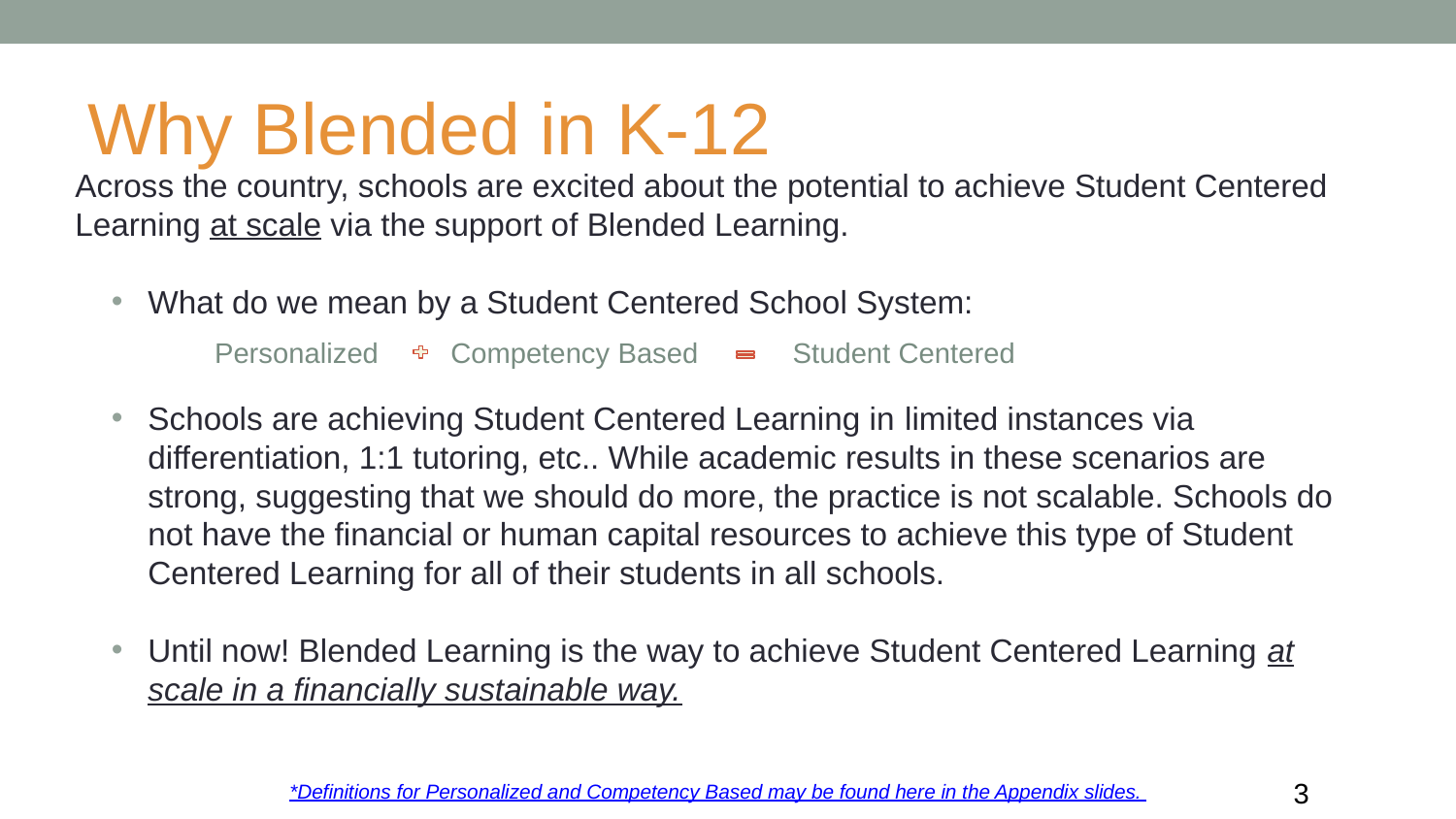

# Why Blended in K-12
Across the country, schools are excited about the potential to achieve Student Centered Learning at scale via the support of Blended Learning.

What do we mean by a Student Centered School System:

Schools are achieving Student Centered Learning in limited instances via differentiation, 1:1 tutoring, etc.. While academic results in these scenarios are strong, suggesting that we should do more, the practice is not scalable. Schools do not have the financial or human capital resources to achieve this type of Student Centered Learning for all of their students in all schools.
Until now! Blended Learning is the way to achieve Student Centered Learning at scale in a financially sustainable way.

Personalized
Competency Based
Student Centered

*Definitions for Personalized and Competency Based may be found here in the Appendix slides.
3